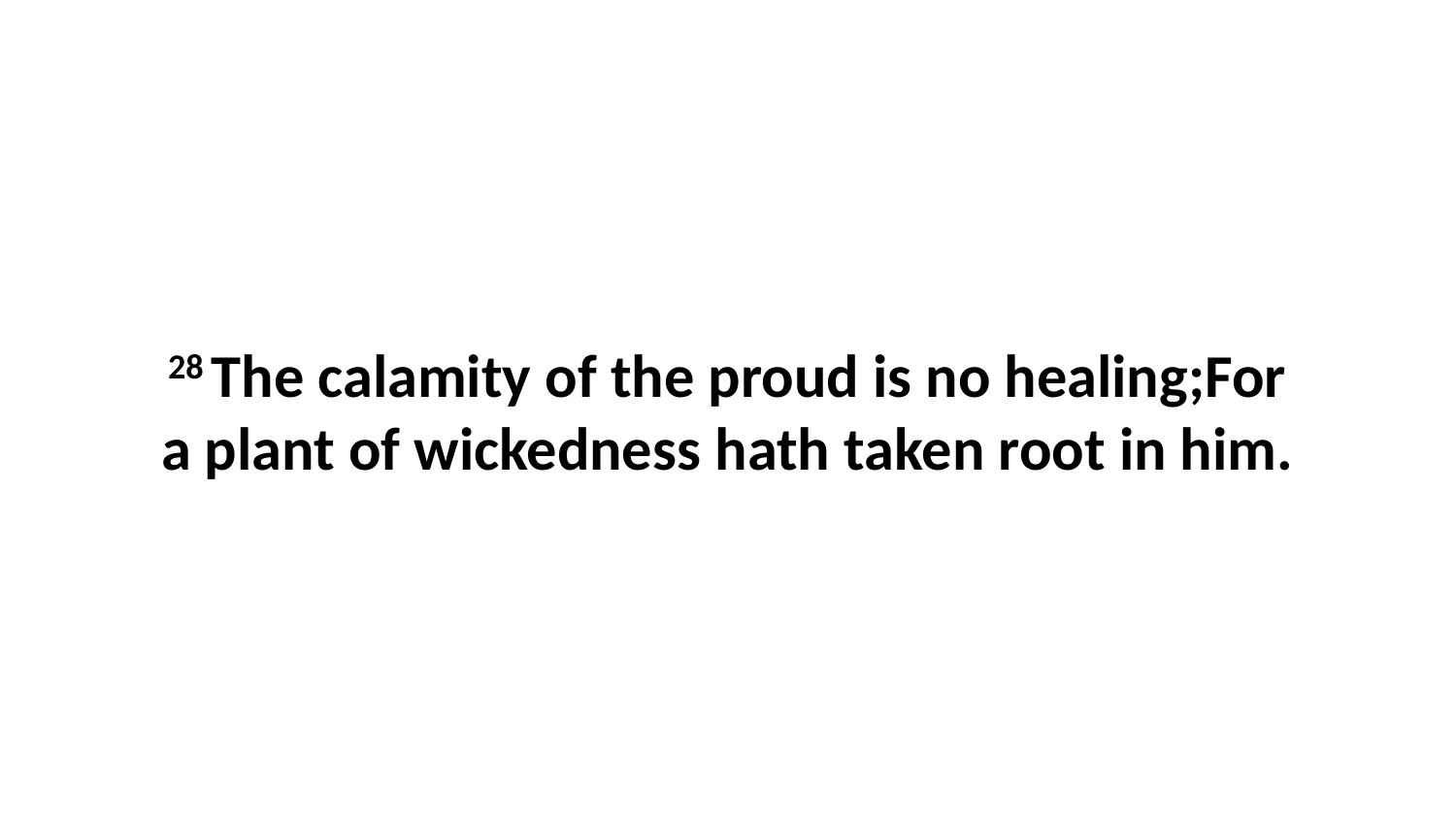

28 The calamity of the proud is no healing;For a plant of wickedness hath taken root in him.